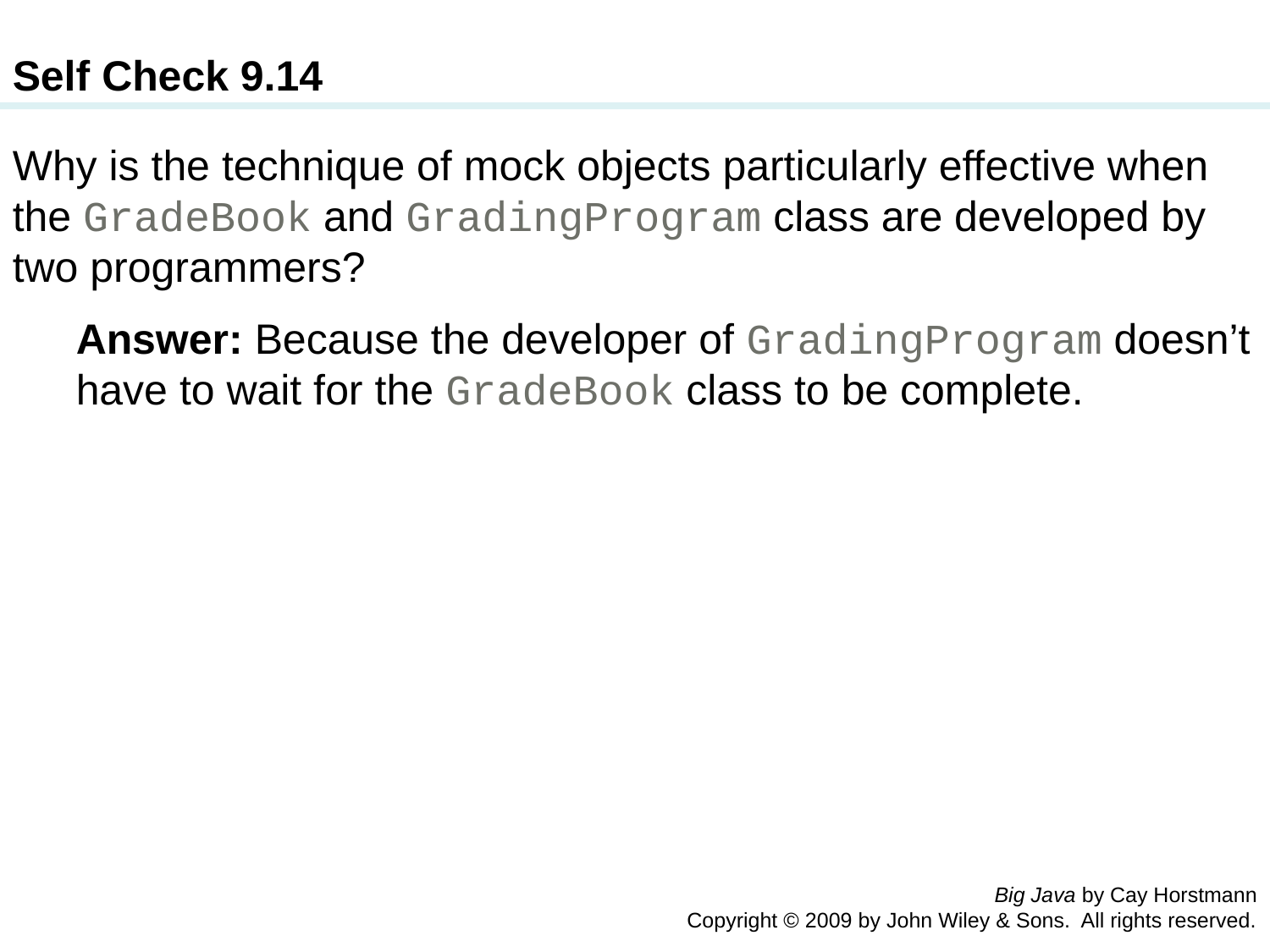

Self Check 9.14
Why is the technique of mock objects particularly effective when the GradeBook and GradingProgram class are developed by two programmers?
Answer: Because the developer of GradingProgram doesn’t have to wait for the GradeBook class to be complete.